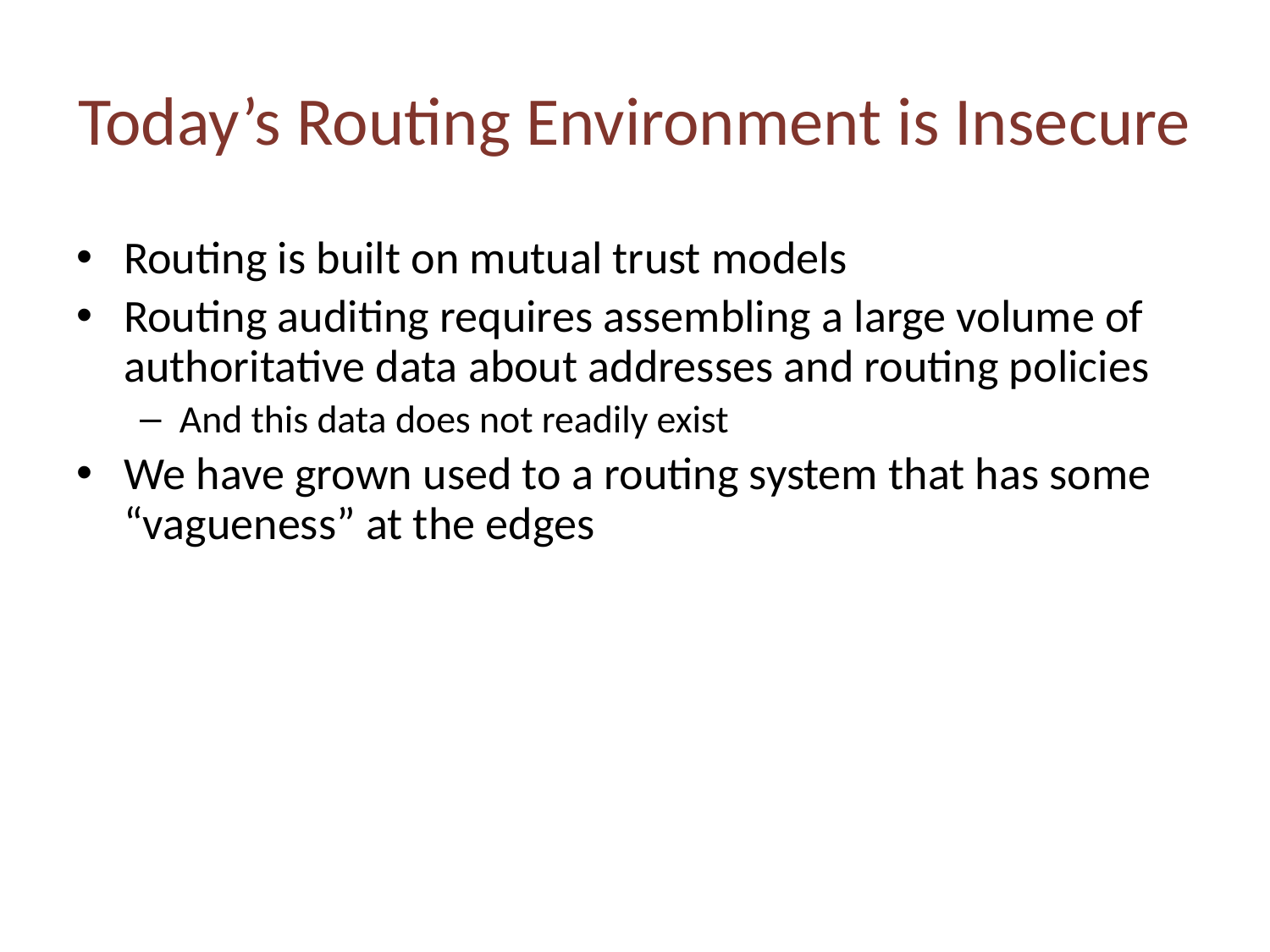

# Today’s Routing Environment is Insecure
Routing is built on mutual trust models
Routing auditing requires assembling a large volume of authoritative data about addresses and routing policies
And this data does not readily exist
We have grown used to a routing system that has some “vagueness” at the edges